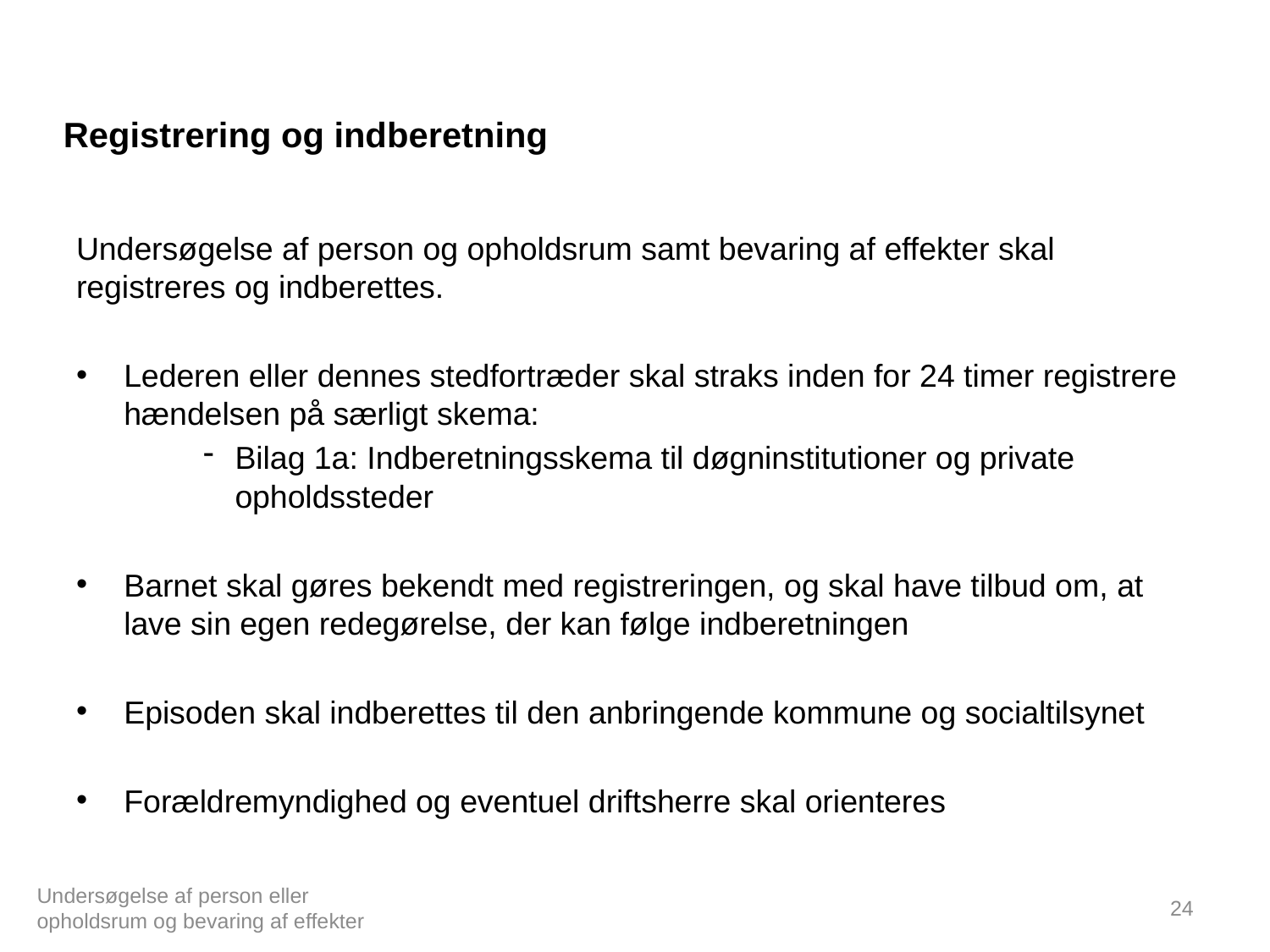

# Registrering og indberetning
Undersøgelse af person og opholdsrum samt bevaring af effekter skal registreres og indberettes.

Lederen eller dennes stedfortræder skal straks inden for 24 timer registrere hændelsen på særligt skema:
Bilag 1a: Indberetningsskema til døgninstitutioner og private opholdssteder

Barnet skal gøres bekendt med registreringen, og skal have tilbud om, at lave sin egen redegørelse, der kan følge indberetningen

Episoden skal indberettes til den anbringende kommune og socialtilsynet

Forældremyndighed og eventuel driftsherre skal orienteres

Undersøgelse af person eller opholdsrum og bevaring af effekter
24